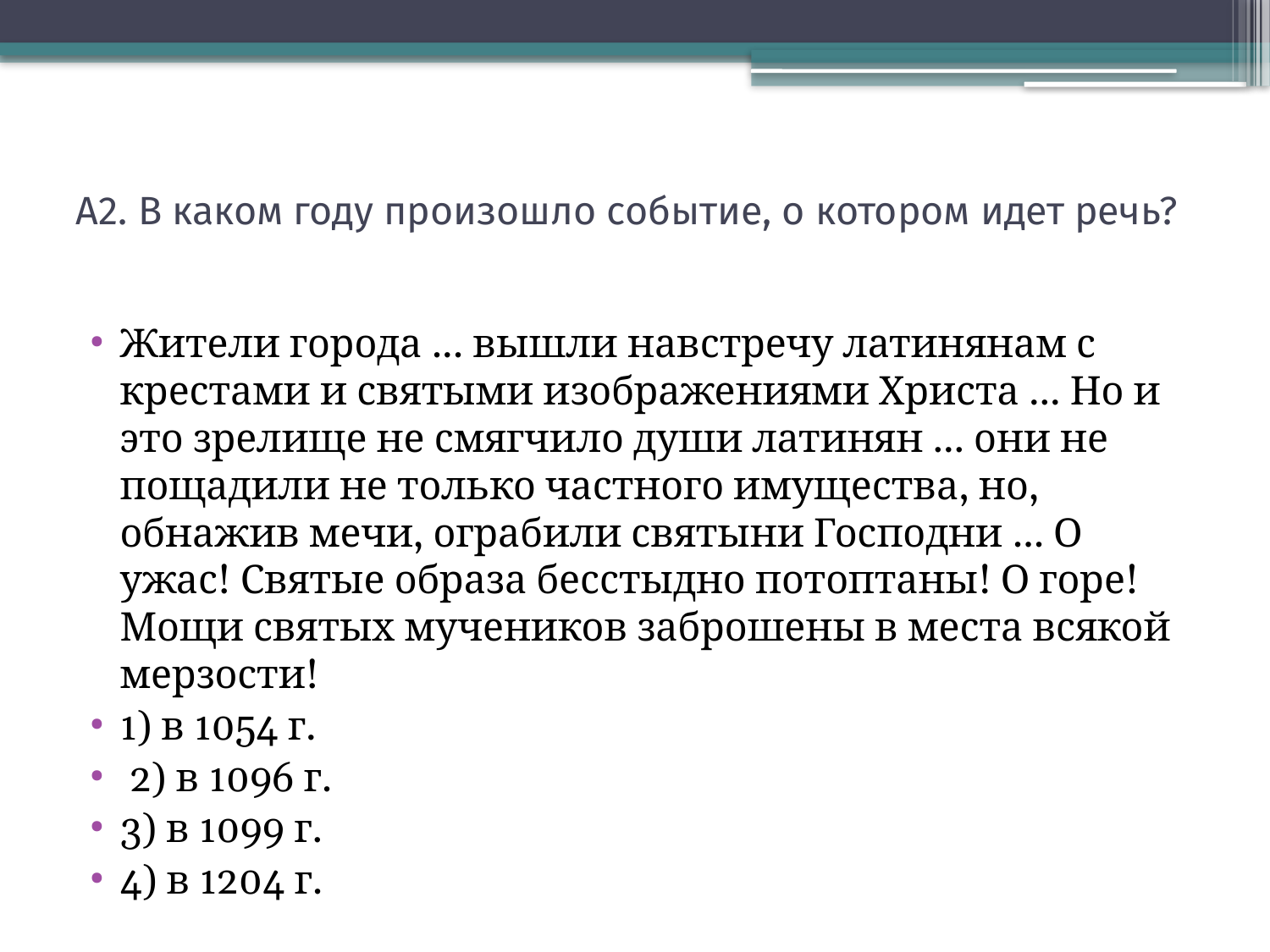

# А2. В каком году произошло событие, о котором идет речь?
Жители города ... вышли навстречу латинянам с крестами и святыми изображениями Христа ... Но и это зрелище не смягчило души латинян ... они не пощадили не только частного имущества, но, обнажив мечи, ограбили святыни Господни ... О ужас! Святые образа бесстыдно потоптаны! О горе! Мощи святых мучеников заброшены в места всякой мерзости!
1) в 1054 г.
 2) в 1096 г.
3) в 1099 г.
4) в 1204 г.